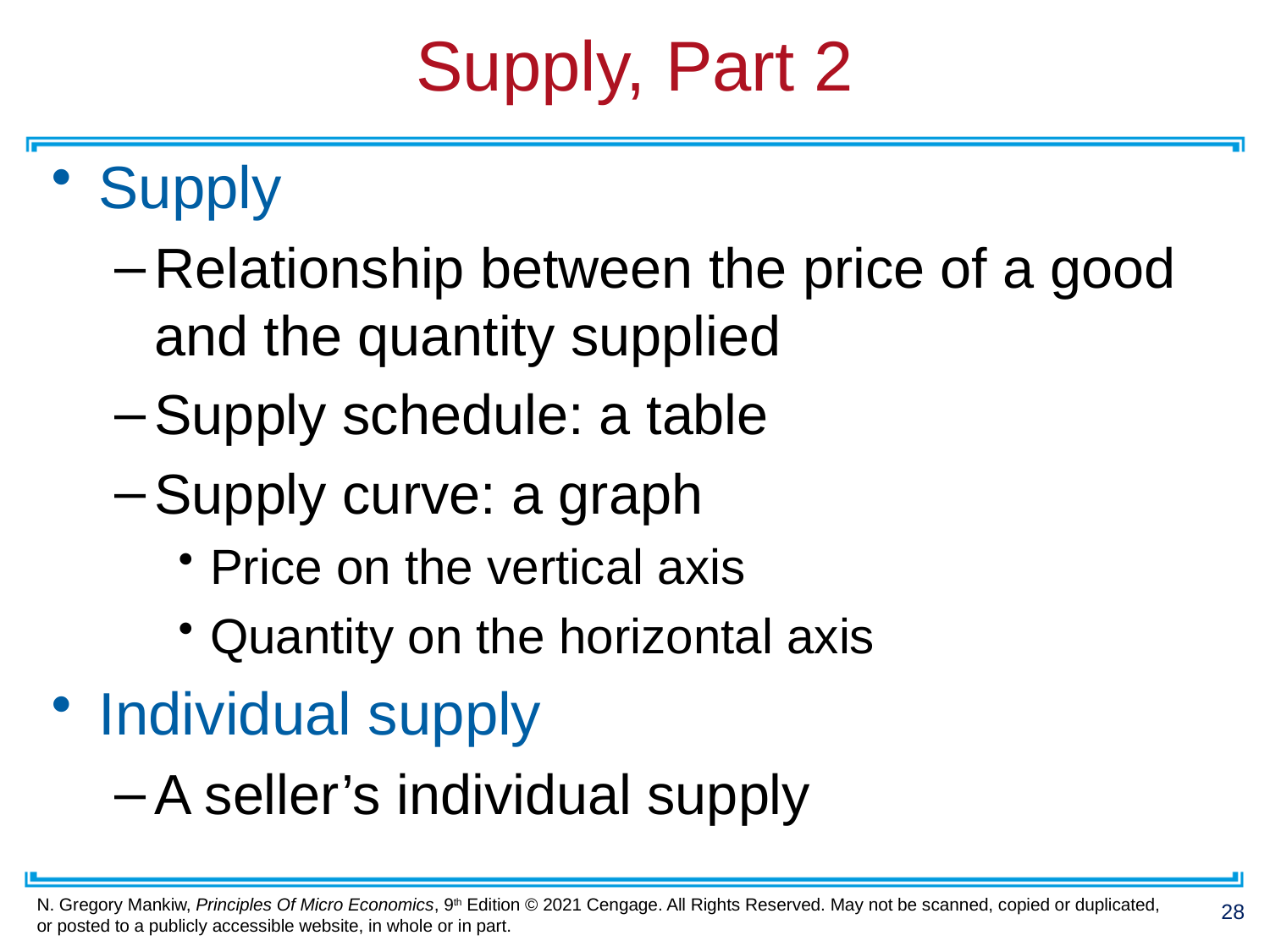

# Supply, Part 2
Supply
Relationship between the price of a good and the quantity supplied
Supply schedule: a table
Supply curve: a graph
Price on the vertical axis
Quantity on the horizontal axis
Individual supply
A seller’s individual supply
28